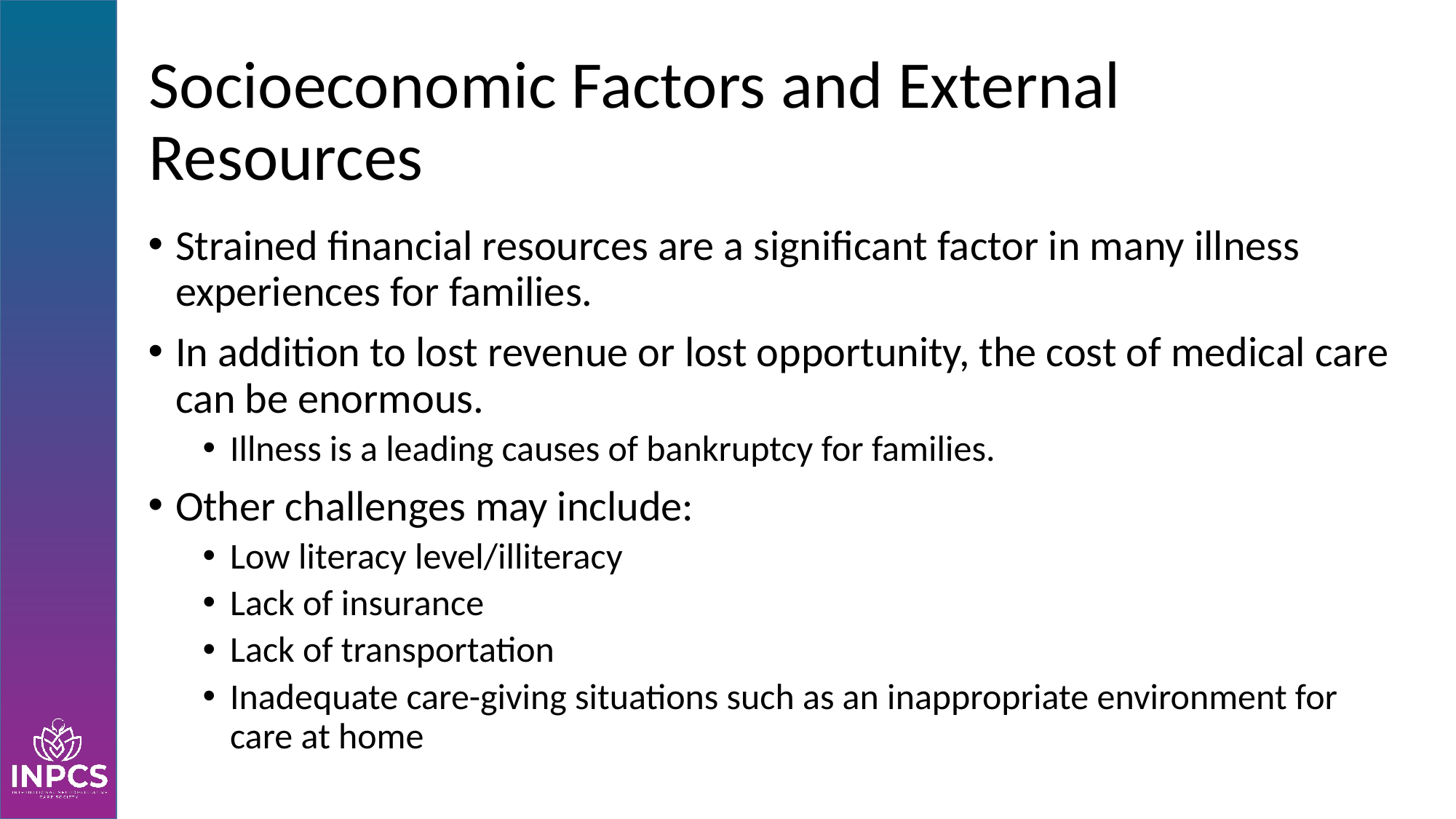

# Socioeconomic Factors and External Resources
Strained financial resources are a significant factor in many illness experiences for families.
In addition to lost revenue or lost opportunity, the cost of medical care can be enormous.
Illness is a leading causes of bankruptcy for families.
Other challenges may include:
Low literacy level/illiteracy
Lack of insurance
Lack of transportation
Inadequate care-giving situations such as an inappropriate environment for care at home